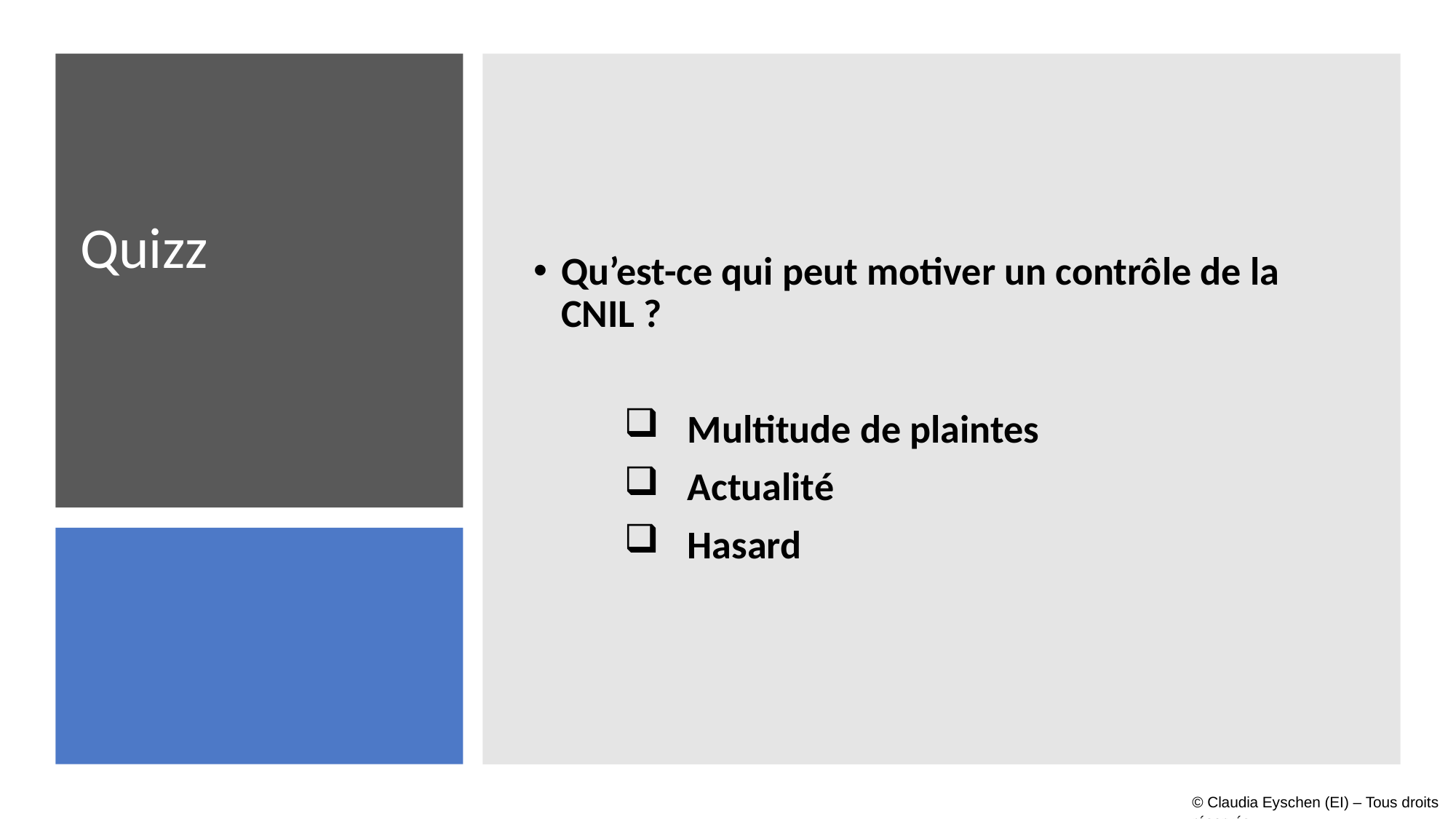

Qu’est-ce qui peut motiver un contrôle de la CNIL ?

 Multitude de plaintes
 Actualité
 Hasard
# Quizz

© Claudia Eyschen (EI) – Tous droits réservés